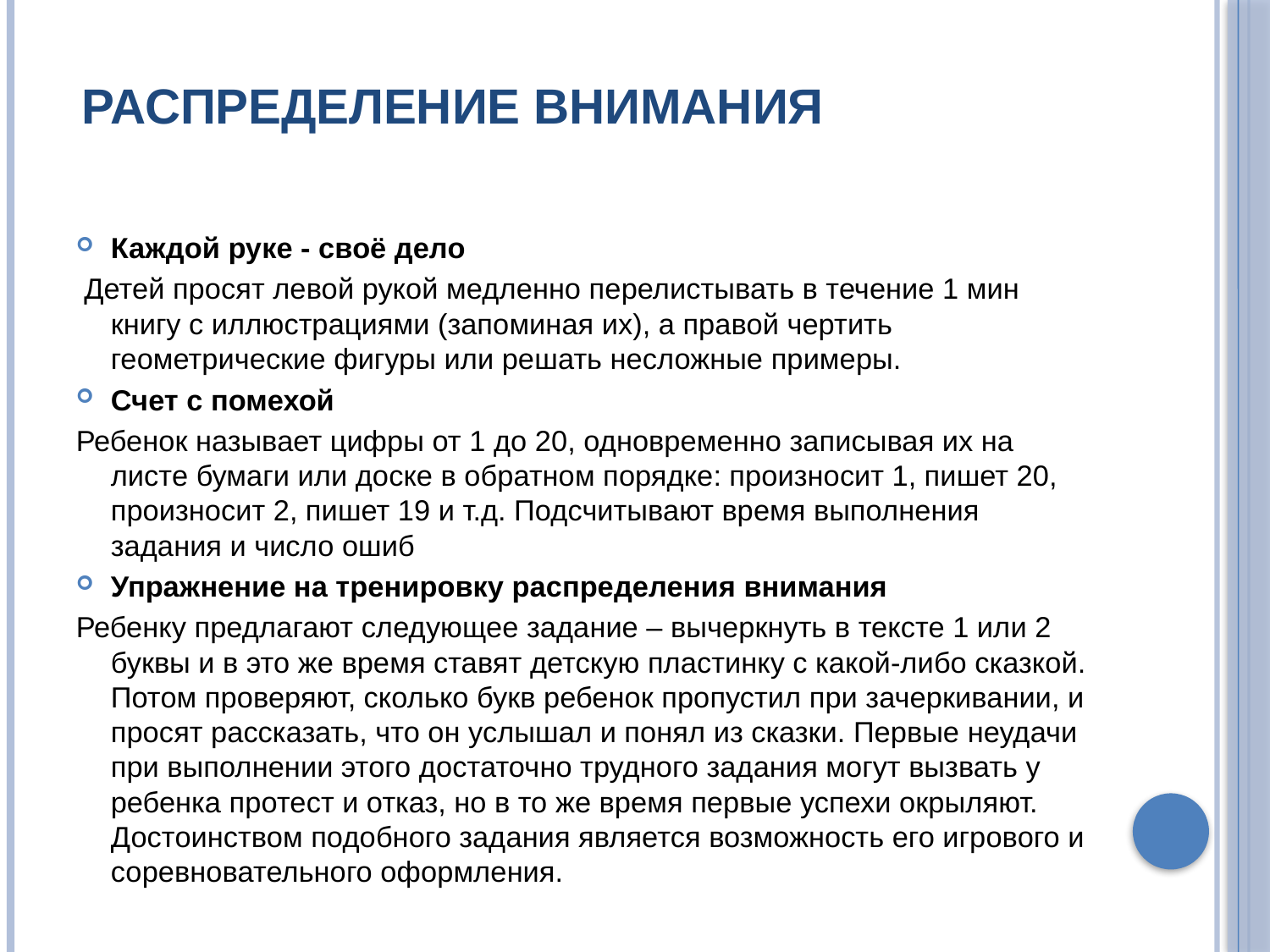

# Распределение внимания

Каждой руке - своё дело
 Детей просят левой рукой медленно перелистывать в течение 1 мин книгу с иллюстрациями (запоминая их), а правой чертить геометрические фигуры или решать несложные примеры.
Счет с помехой
Ребенок называет цифры от 1 до 20, одновременно записывая их на листе бумаги или доске в обратном порядке: произносит 1, пишет 20, произносит 2, пишет 19 и т.д. Подсчитывают время выполнения задания и число ошиб
Упражнение на тренировку распределения внимания
Ребенку предлагают следующее задание – вычеркнуть в тексте 1 или 2 буквы и в это же время ставят детскую пластинку с какой-либо сказкой. Потом проверяют, сколько букв ребенок пропустил при зачеркивании, и просят рассказать, что он услышал и понял из сказки. Первые неудачи при выполнении этого достаточно трудного задания могут вызвать у ребенка протест и отказ, но в то же время первые успехи окрыляют. Достоинством подобного задания является возможность его игрового и соревновательного оформления.